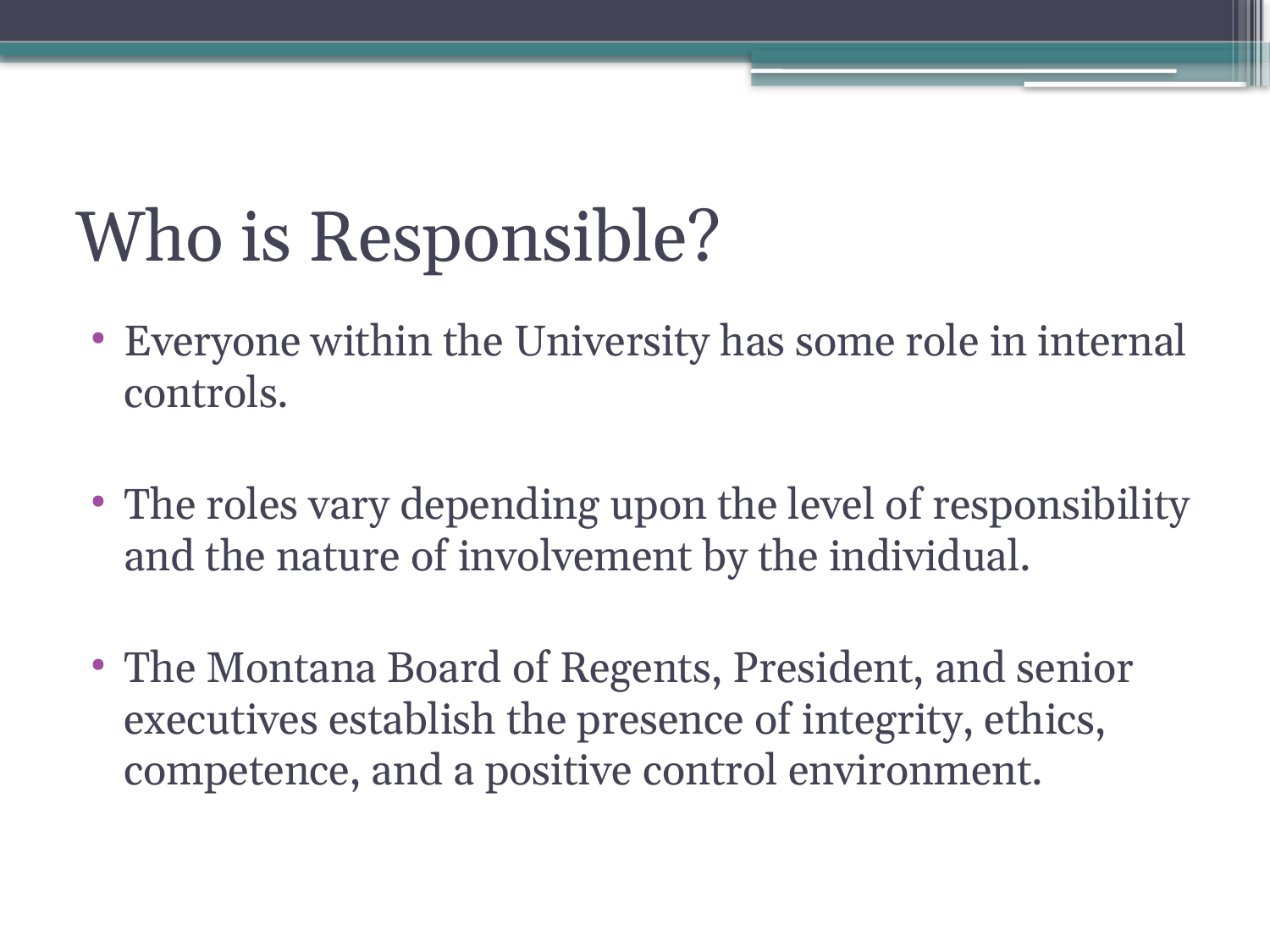

# Who is Responsible?
Everyone within the University has some role in internal controls.

The roles vary depending upon the level of responsibility and the nature of involvement by the individual.

The Montana Board of Regents, President, and senior executives establish the presence of integrity, ethics, competence, and a positive control environment.